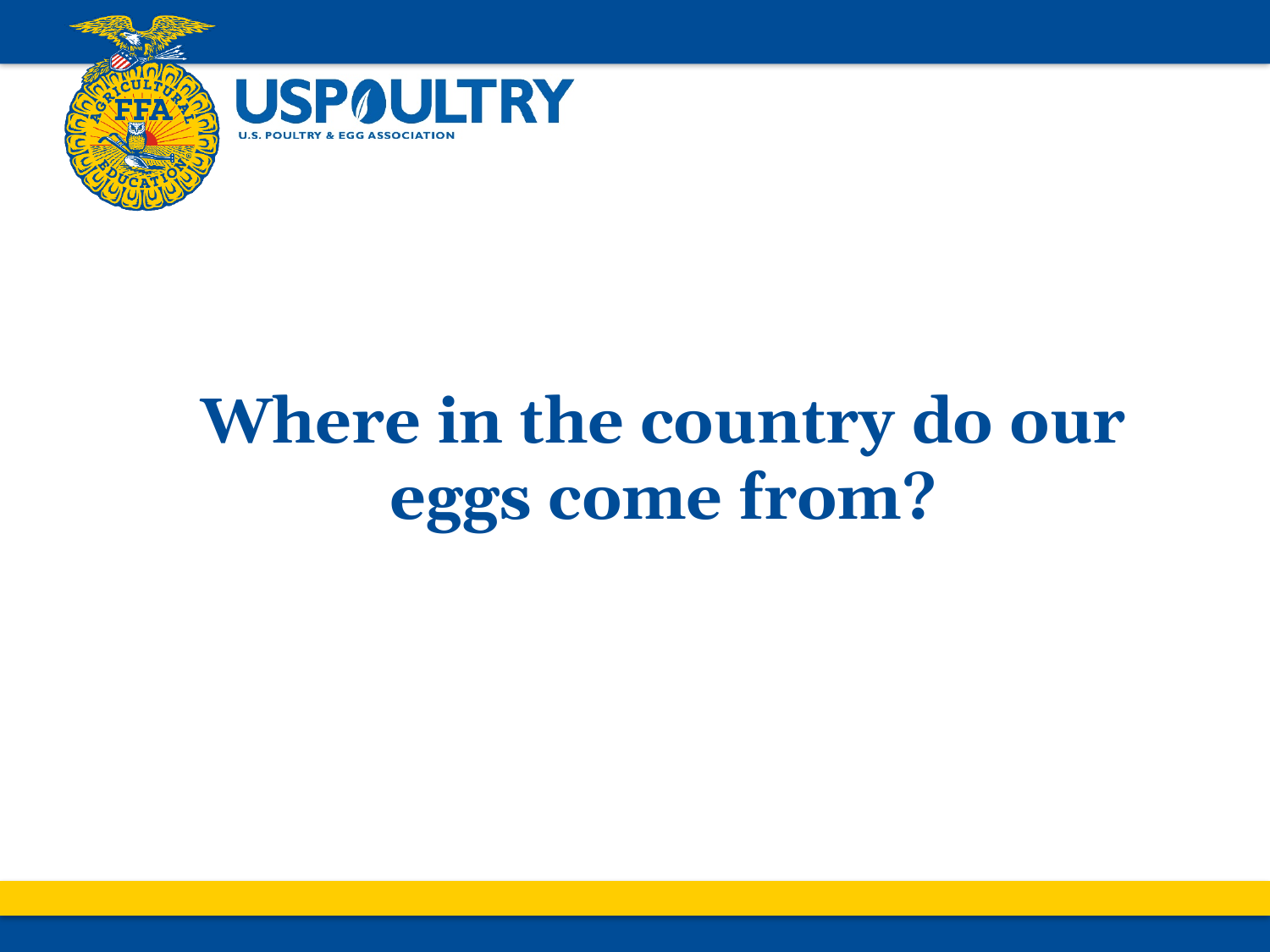

# Where in the country do our eggs come from?